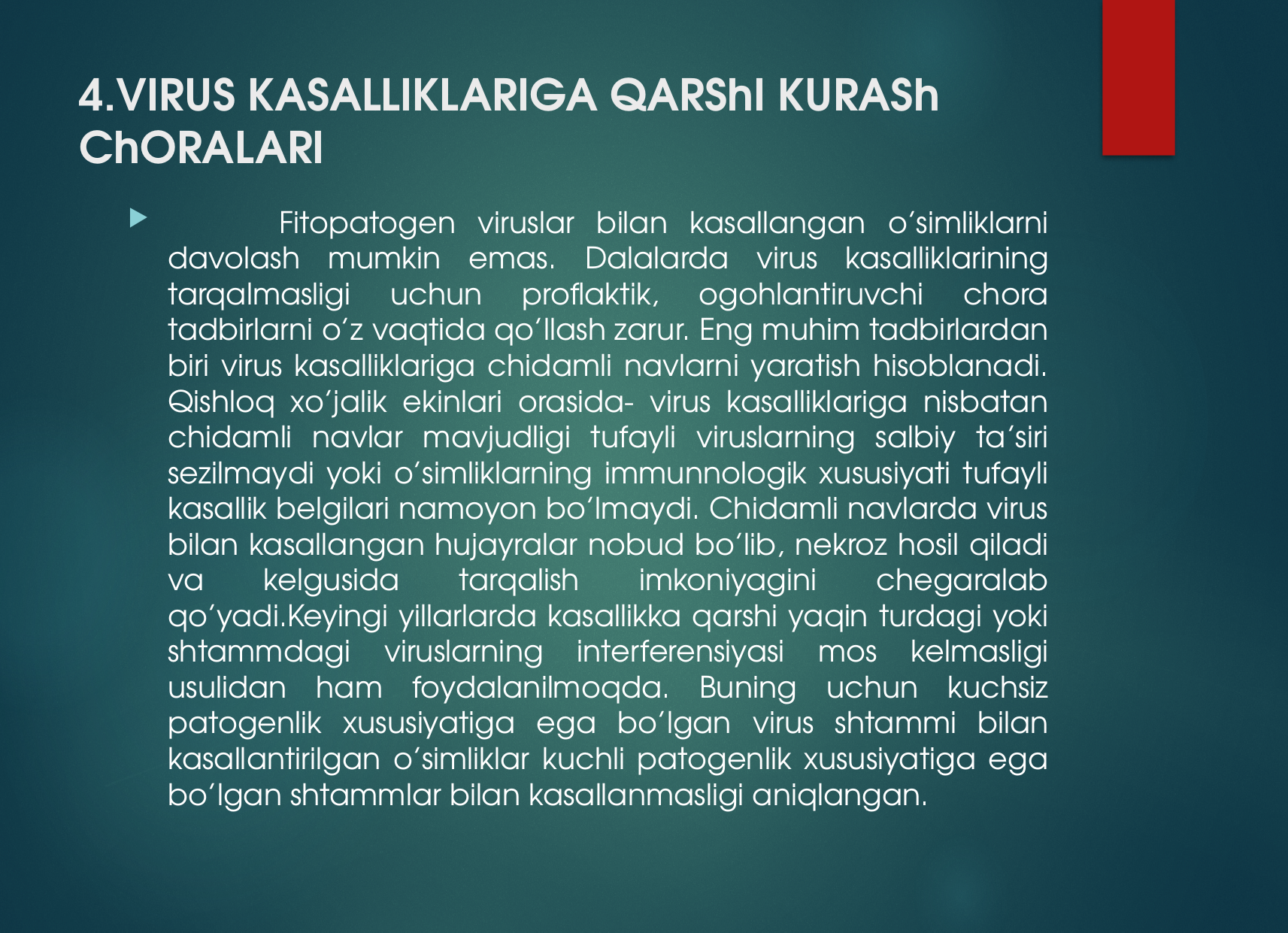

# 4.VIRUS KASALLIKLARIGA QARShI KURASh ChORALARI
     Fitopatogen viruslar bilan kasallangan o’simliklarni davolash mumkin emas. Dalalarda virus kasalliklarining tarqalmasligi uchun proflaktik, ogohlantiruvchi chora tadbirlarni o’z vaqtida qo’llash zarur. Eng muhim tadbirlardan biri virus kasalliklariga chidamli navlarni yaratish hisoblanadi. Qishloq xo’jalik ekinlari orasida- virus kasalliklariga nisbatan chidamli navlar mavjudligi tufayli viruslarning salbiy ta’siri sezilmaydi yoki o’simliklarning immunnologik xususiyati tufayli kasallik belgilari namoyon bo’lmaydi. Chidamli navlarda virus bilan kasallangan hujayralar nobud bo’lib, nekroz hosil qiladi va kelgusida tarqalish imkoniyagini chegaralab qo’yadi.Keyingi yillarlarda kasallikka qarshi yaqin turdagi yoki shtammdagi viruslarning interferensiyasi mos kelmasligi usulidan ham foydalanilmoqda. Buning uchun kuchsiz patogenlik xususiyatiga ega bo’lgan virus shtammi bilan kasallantirilgan o’simliklar kuchli patogenlik xususiyatiga ega bo’lgan shtammlar bilan kasallanmasligi aniqlangan.